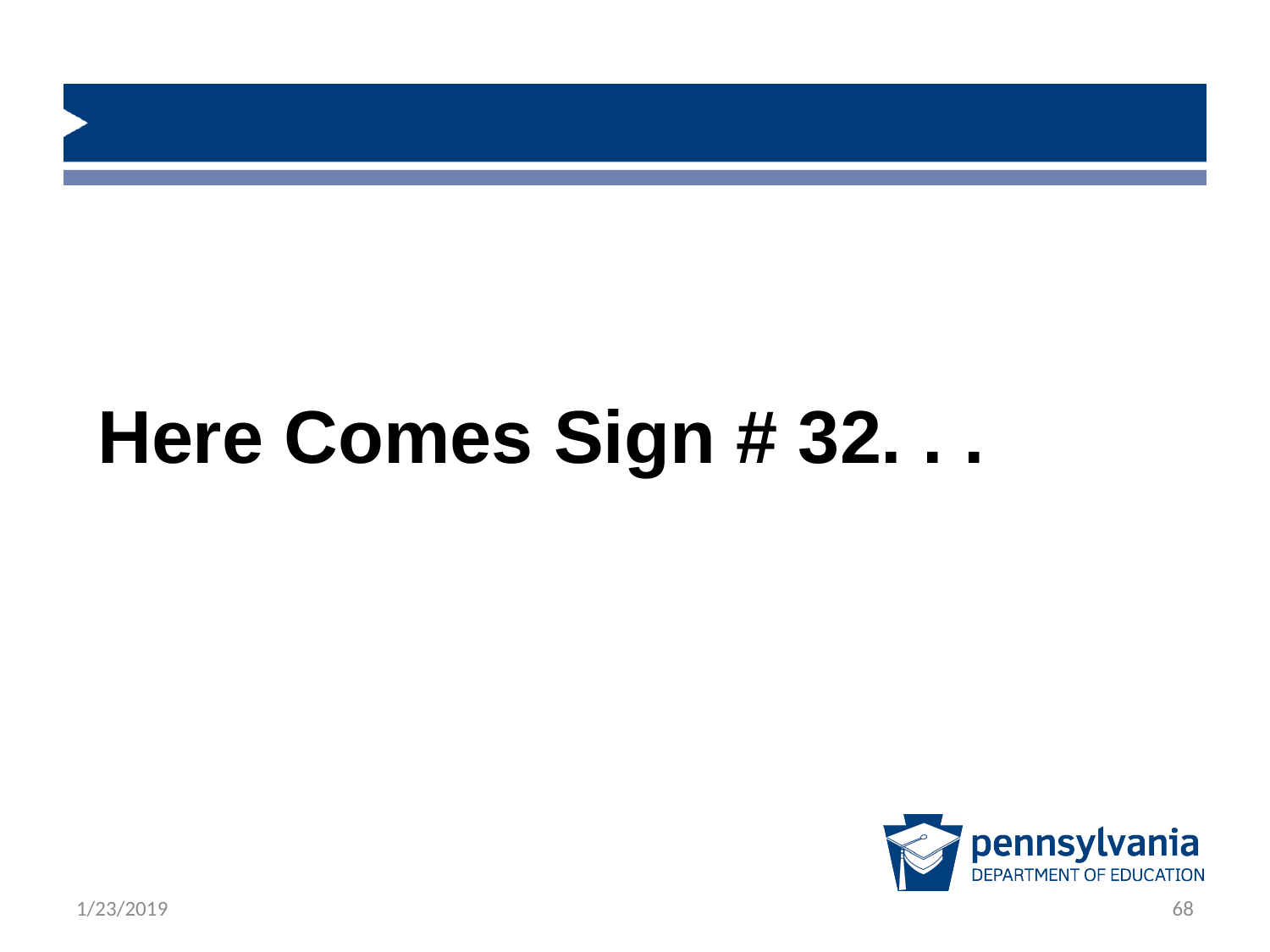

Here Comes Sign # 32. . .
1/23/2019
68